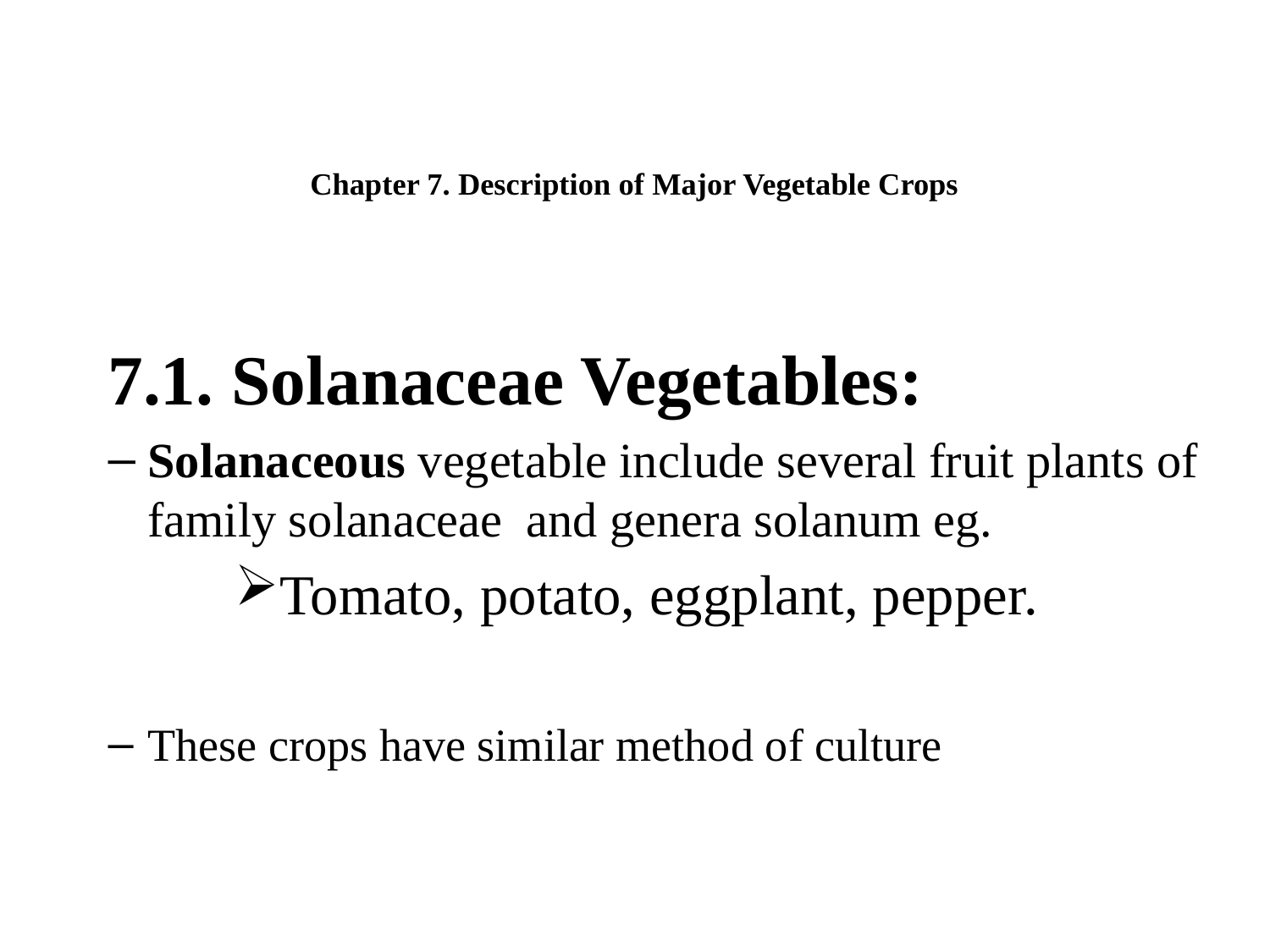

# Chapter 7. Description of Major Vegetable Crops
7.1. Solanaceae Vegetables:
Solanaceous vegetable include several fruit plants of family solanaceae  and genera solanum eg.
Tomato, potato, eggplant, pepper.

These crops have similar method of culture